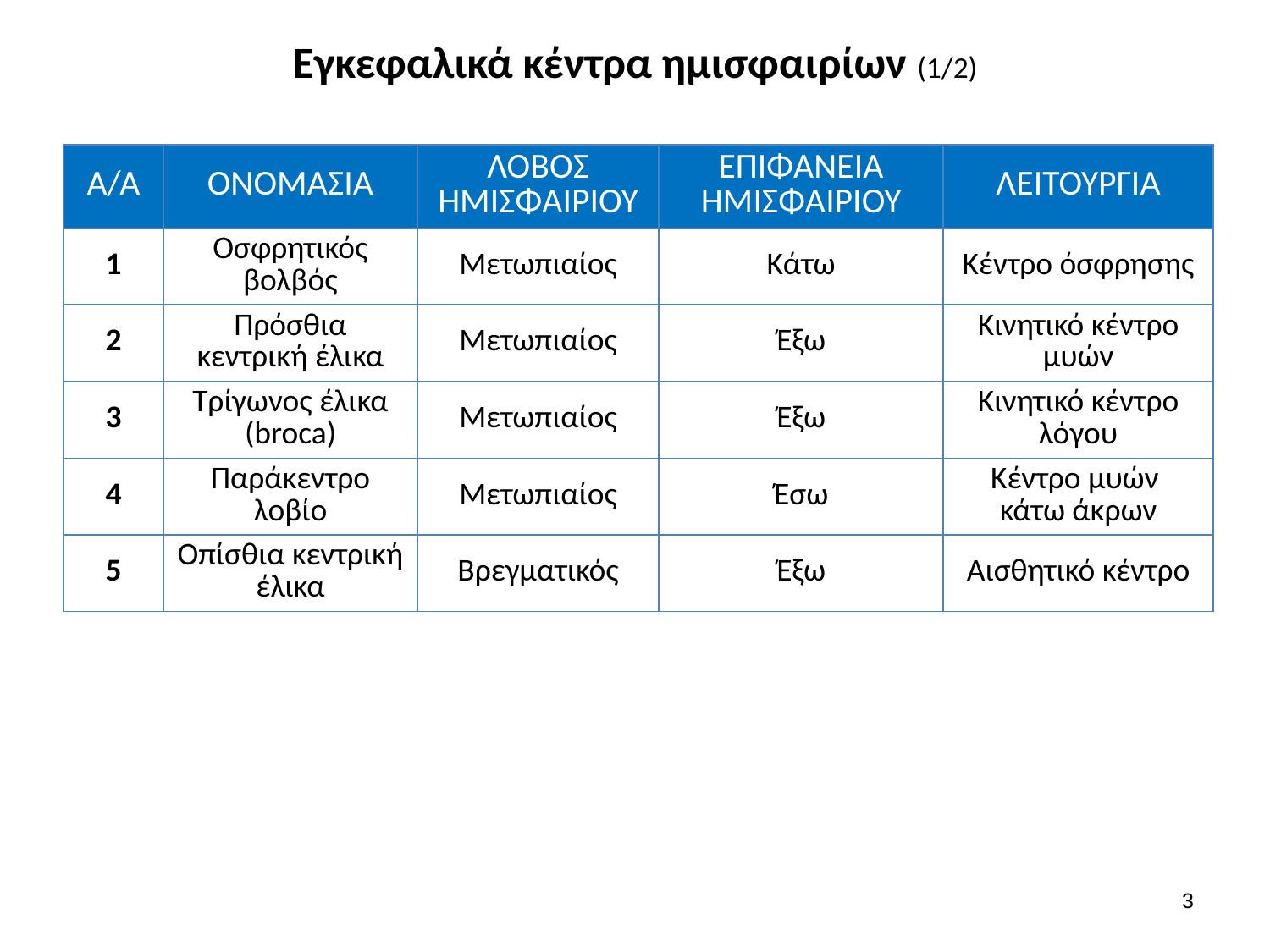

# Εγκεφαλικά κέντρα ημισφαιρίων (1/2)
| Α/Α | ΟΝΟΜΑΣΙΑ | ΛΟΒΟΣ ΗΜΙΣΦΑΙΡΙΟΥ | ΕΠΙΦΑΝΕΙΑ ΗΜΙΣΦΑΙΡΙΟΥ | ΛΕΙΤΟΥΡΓΙΑ |
| --- | --- | --- | --- | --- |
| 1 | Οσφρητικός βολβός | Μετωπιαίος | Κάτω | Κέντρο όσφρησης |
| 2 | Πρόσθια κεντρική έλικα | Μετωπιαίος | Έξω | Κινητικό κέντρο μυών |
| 3 | Τρίγωνος έλικα (broca) | Μετωπιαίος | Έξω | Κινητικό κέντρο λόγου |
| 4 | Παράκεντρο λοβίο | Μετωπιαίος | Έσω | Κέντρο μυών κάτω άκρων |
| 5 | Οπίσθια κεντρική έλικα | Βρεγματικός | Έξω | Αισθητικό κέντρο |
3